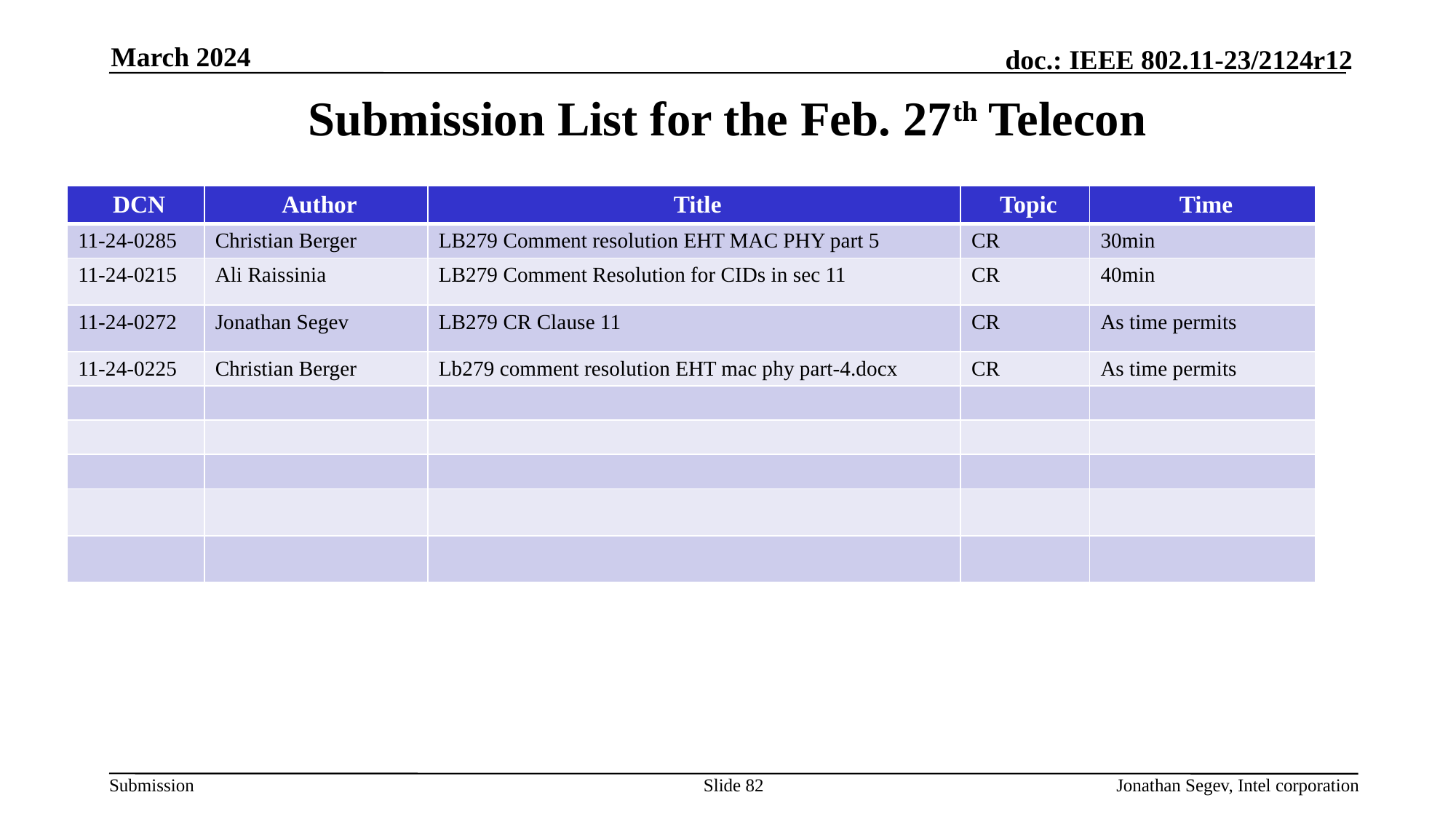

March 2024
# Submission List for the Feb. 27th Telecon
| DCN | Author | Title | Topic | Time |
| --- | --- | --- | --- | --- |
| 11-24-0285 | Christian Berger | LB279 Comment resolution EHT MAC PHY part 5 | CR | 30min |
| 11-24-0215 | Ali Raissinia | LB279 Comment Resolution for CIDs in sec 11 | CR | 40min |
| 11-24-0272 | Jonathan Segev | LB279 CR Clause 11 | CR | As time permits |
| 11-24-0225 | Christian Berger | Lb279 comment resolution EHT mac phy part-4.docx | CR | As time permits |
|  |  |  |  |  |
|  |  |  |  |  |
|  |  |  |  |  |
|  |  |  |  |  |
|  |  |  |  |  |
Slide 82
Jonathan Segev, Intel corporation